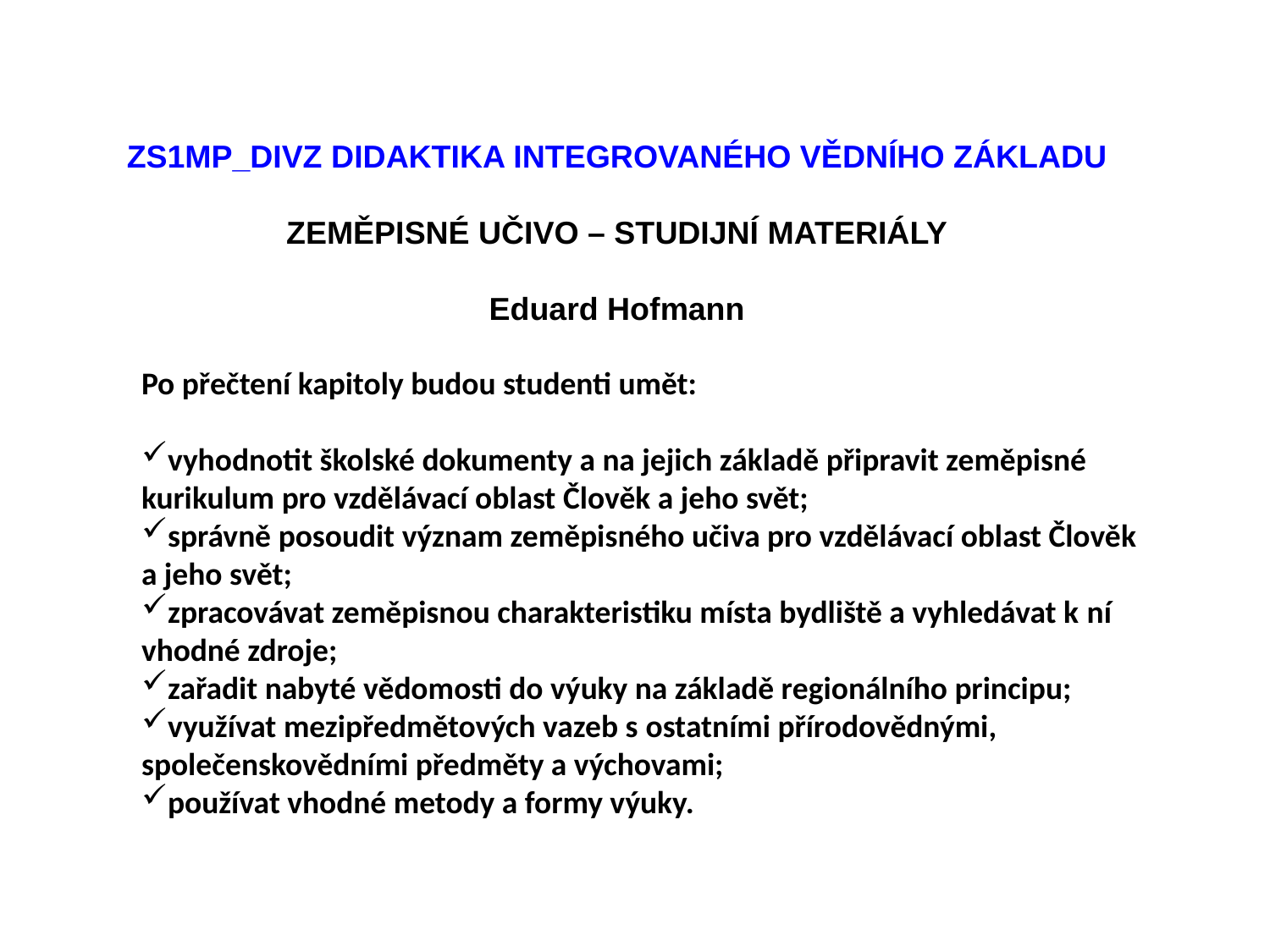

ZS1MP_DIVZ DIDAKTIKA INTEGROVANÉHO VĚDNÍHO ZÁKLADU

ZEMĚPISNÉ UČIVO – STUDIJNÍ MATERIÁLY

Eduard Hofmann
Po přečtení kapitoly budou studenti umět:

vyhodnotit školské dokumenty a na jejich základě připravit zeměpisné kurikulum pro vzdělávací oblast Člověk a jeho svět;
správně posoudit význam zeměpisného učiva pro vzdělávací oblast Člověk a jeho svět;
zpracovávat zeměpisnou charakteristiku místa bydliště a vyhledávat k ní vhodné zdroje;
zařadit nabyté vědomosti do výuky na základě regionálního principu;
využívat mezipředmětových vazeb s ostatními přírodovědnými, společenskovědními předměty a výchovami;
používat vhodné metody a formy výuky.